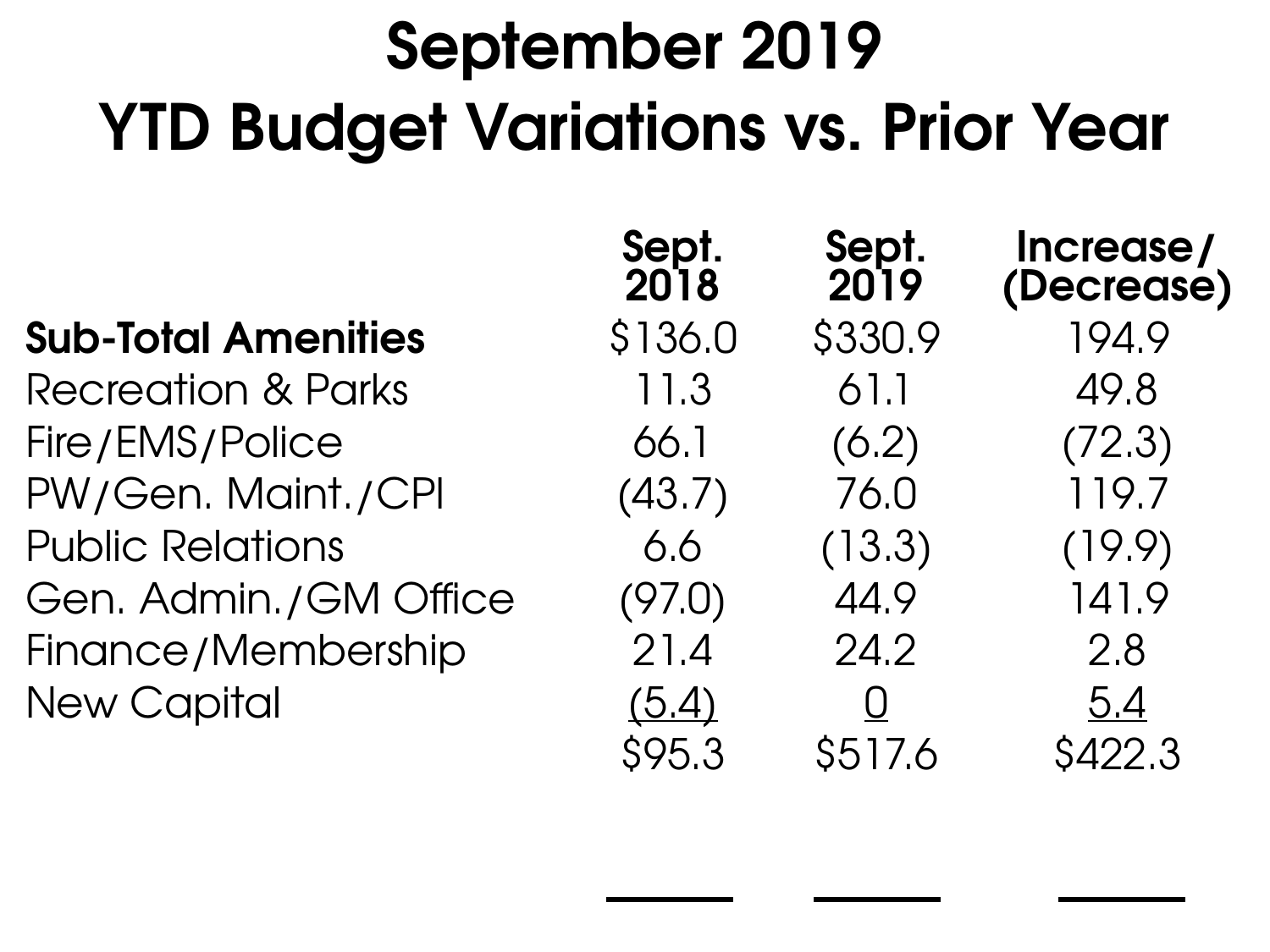

September 2019
YTD Budget Variations vs. Prior Year
(5 months)
|  | Sept. 2018 | Sept. 2019 | Increase/ (Decrease) |
| --- | --- | --- | --- |
| Sub-Total Amenities | $136.0 | $330.9 | 194.9 |
| Recreation & Parks | 11.3 | 61.1 | 49.8 |
| Fire/EMS/Police | 66.1 | (6.2) | (72.3) |
| PW/Gen. Maint./CPI | (43.7) | 76.0 | 119.7 |
| Public Relations | 6.6 | (13.3) | (19.9) |
| Gen. Admin./GM Office | (97.0) | 44.9 | 141.9 |
| Finance/Membership | 21.4 | 24.2 | 2.8 |
| New Capital | (5.4) | 0 | 5.4 |
|  | $95.3 | $517.6 | $422.3 |